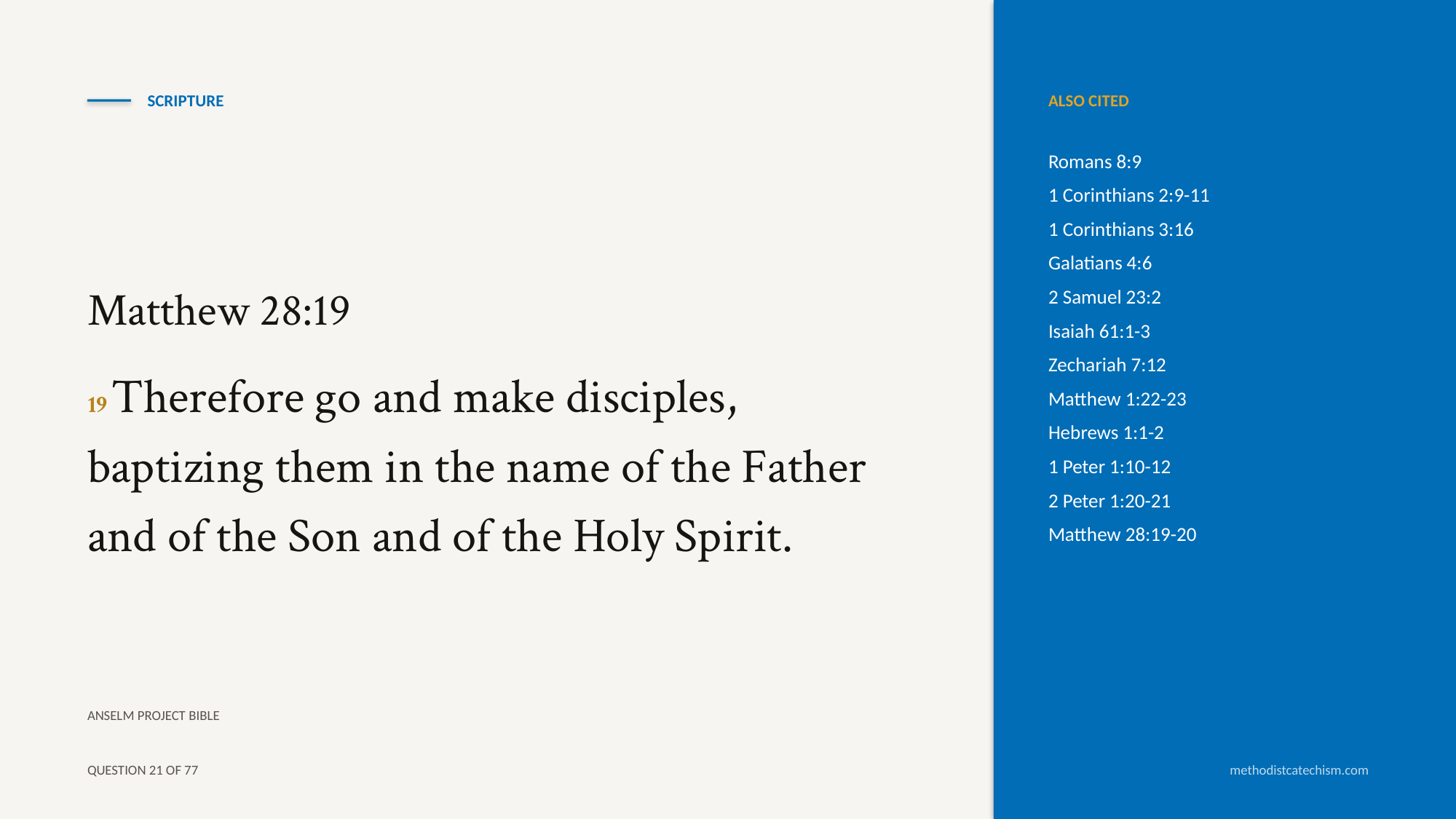

SCRIPTURE
ALSO CITED

Romans 8:9
1 Corinthians 2:9-11
1 Corinthians 3:16
Galatians 4:6
2 Samuel 23:2
Isaiah 61:1-3
Zechariah 7:12
Matthew 1:22-23
Hebrews 1:1-2
1 Peter 1:10-12
2 Peter 1:20-21
Matthew 28:19-20
Matthew 28:19
19 Therefore go and make disciples, baptizing them in the name of the Father and of the Son and of the Holy Spirit.
ANSELM PROJECT BIBLE
QUESTION 21 OF 77
methodistcatechism.com